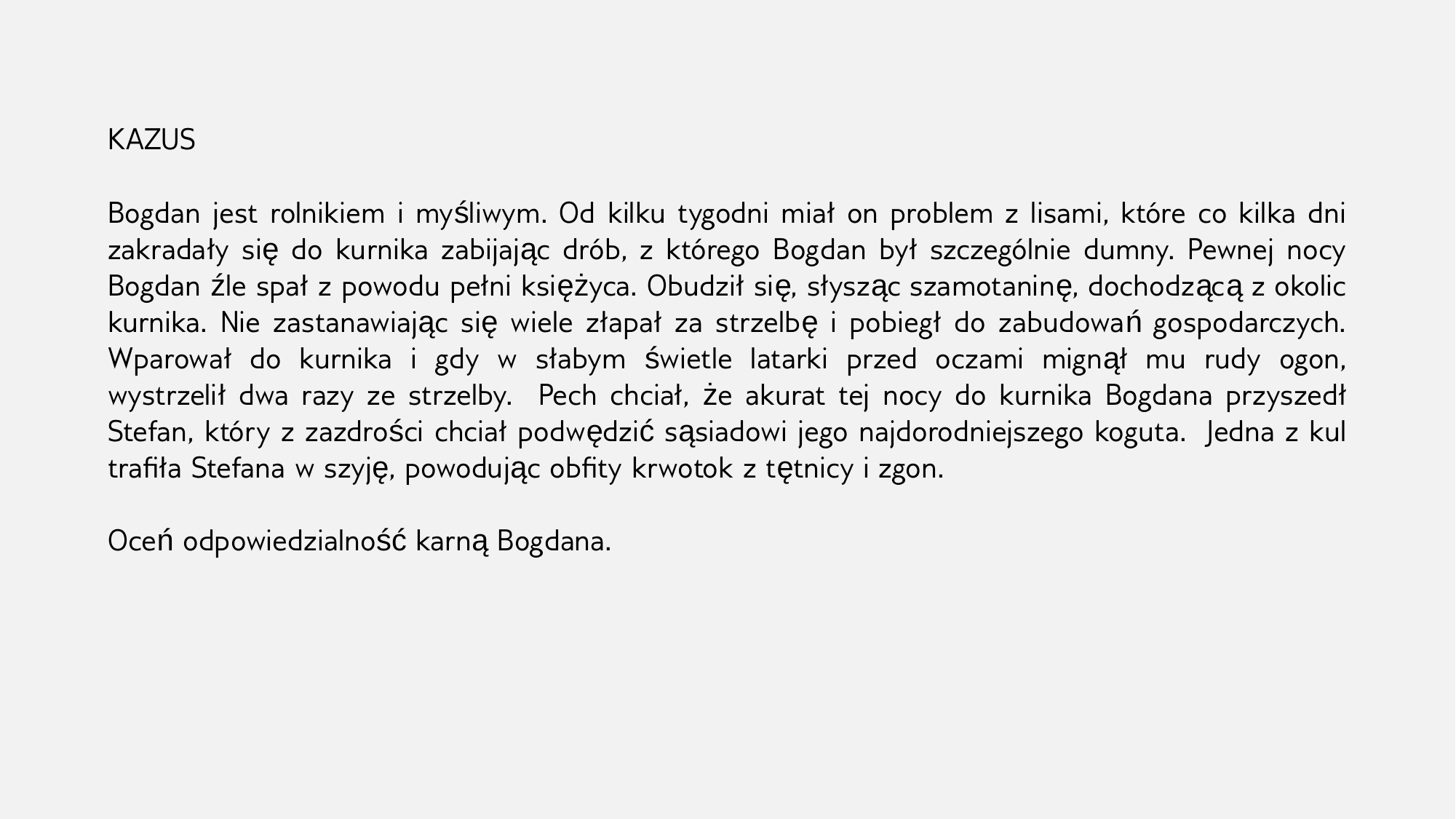

KAZUS

Bogdan jest rolnikiem i myśliwym. Od kilku tygodni miał on problem z lisami, które co kilka dni zakradały się do kurnika zabijając drób, z którego Bogdan był szczególnie dumny. Pewnej nocy Bogdan źle spał z powodu pełni księżyca. Obudził się, słysząc szamotaninę, dochodzącą z okolic kurnika. Nie zastanawiając się wiele złapał za strzelbę i pobiegł do zabudowań gospodarczych. Wparował do kurnika i gdy w słabym świetle latarki przed oczami mignął mu rudy ogon, wystrzelił dwa razy ze strzelby.  Pech chciał, że akurat tej nocy do kurnika Bogdana przyszedł Stefan, który z zazdrości chciał podwędzić sąsiadowi jego najdorodniejszego koguta.  Jedna z kul trafiła Stefana w szyję, powodując obfity krwotok z tętnicy i zgon.

Oceń odpowiedzialność karną Bogdana.